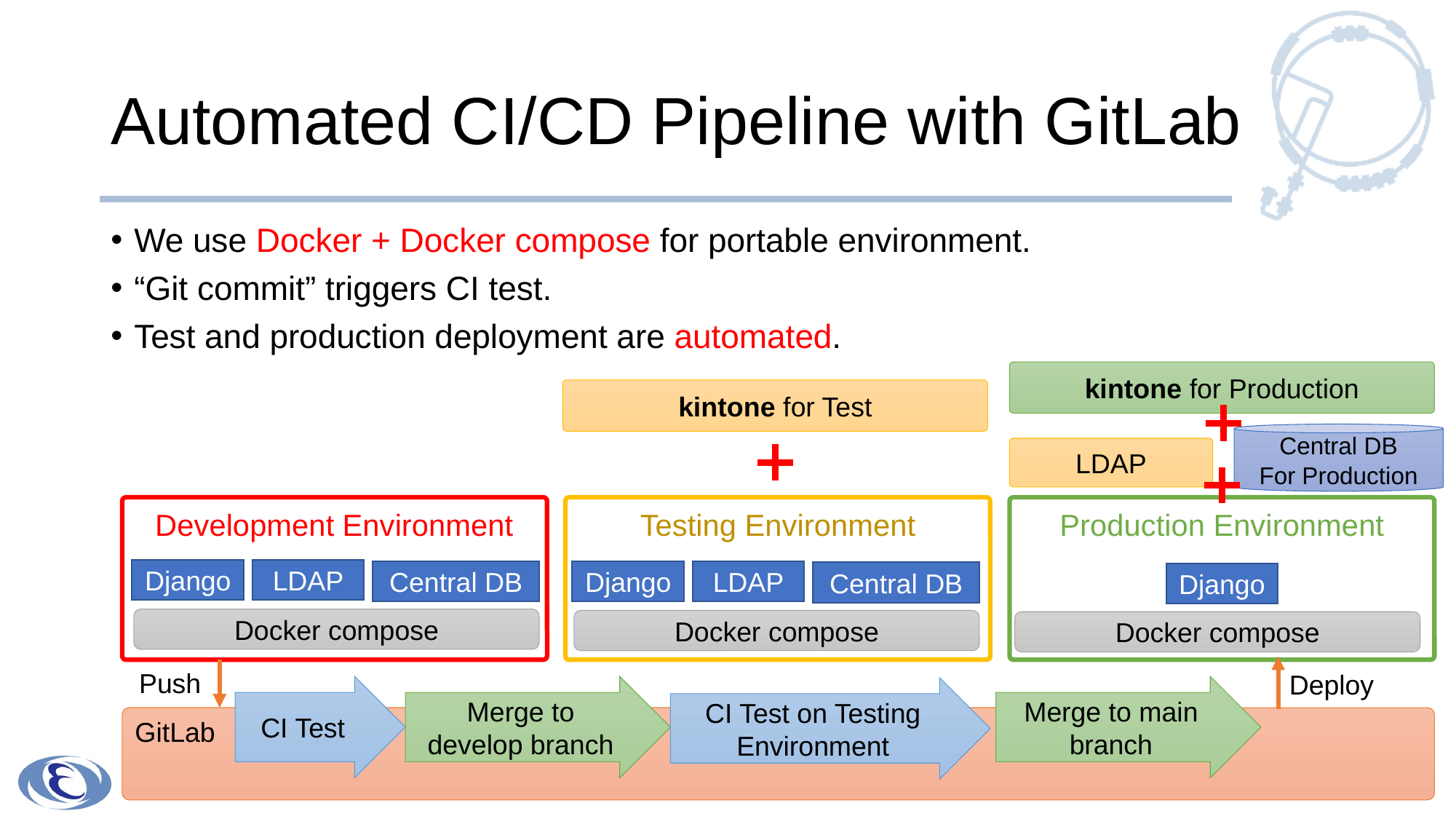

# Automated CI/CD Pipeline with GitLab
We use Docker + Docker compose for portable environment.
“Git commit” triggers CI test.
Test and production deployment are automated.
kintone for Production
kintone for Test

Central DB
For Production
LDAP

Development Environment
Testing Environment
Production Environment
Django
LDAP
Central DB
Django
LDAP
Central DB
Django
Docker compose
Docker compose
Docker compose
Push
Deploy
Merge to develop branch
Merge to main branch
CI Test
CI Test on Testing Environment
GitLab
11